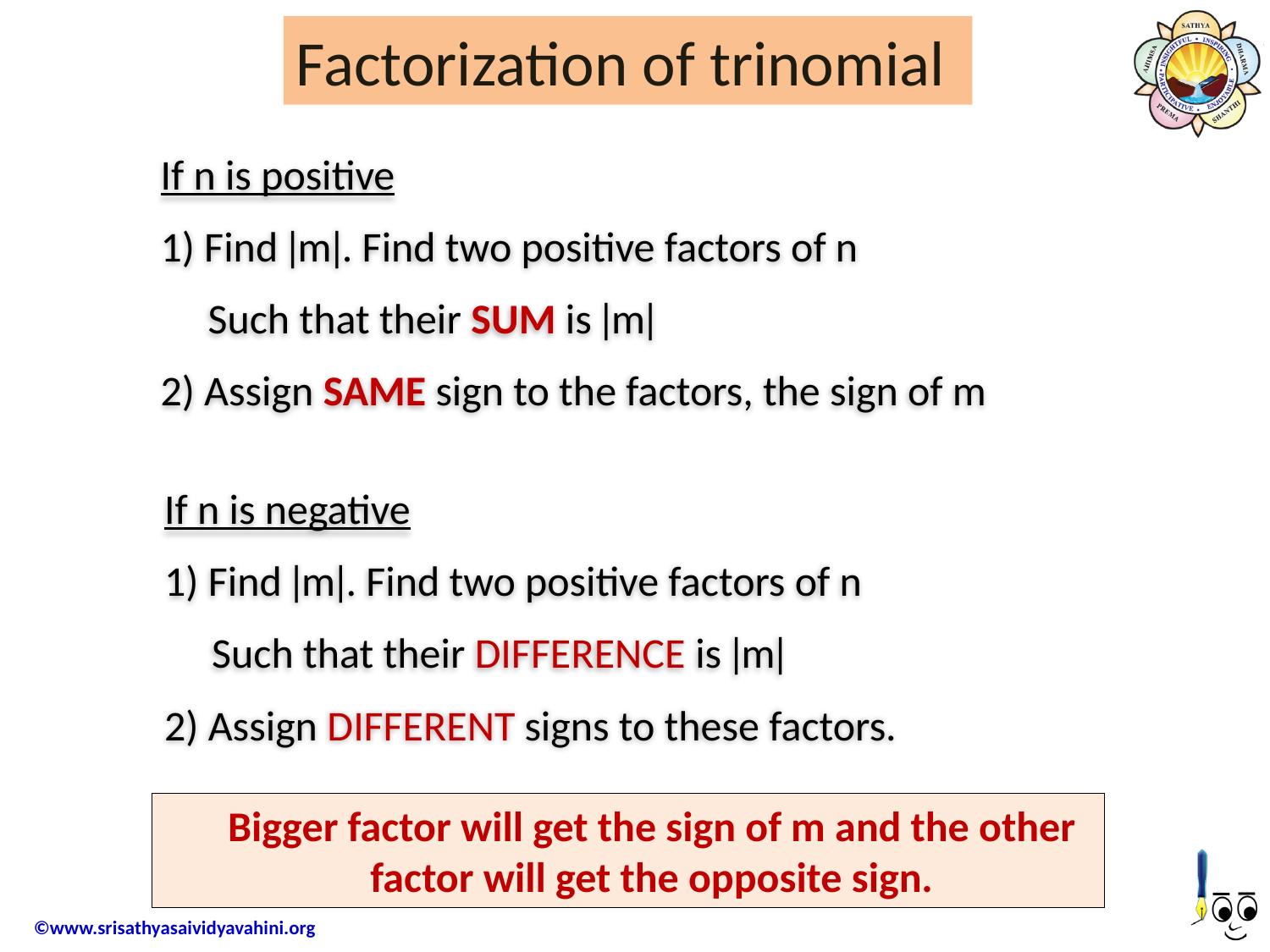

Factorization of trinomial
If n is positive
1) Find ǀmǀ. Find two positive factors of n
Such that their SUM is ǀmǀ
2) Assign SAME sign to the factors, the sign of m
If n is negative
1) Find ǀmǀ. Find two positive factors of n
Such that their DIFFERENCE is ǀmǀ
2) Assign DIFFERENT signs to these factors.
Bigger factor will get the sign of m and the other factor will get the opposite sign.